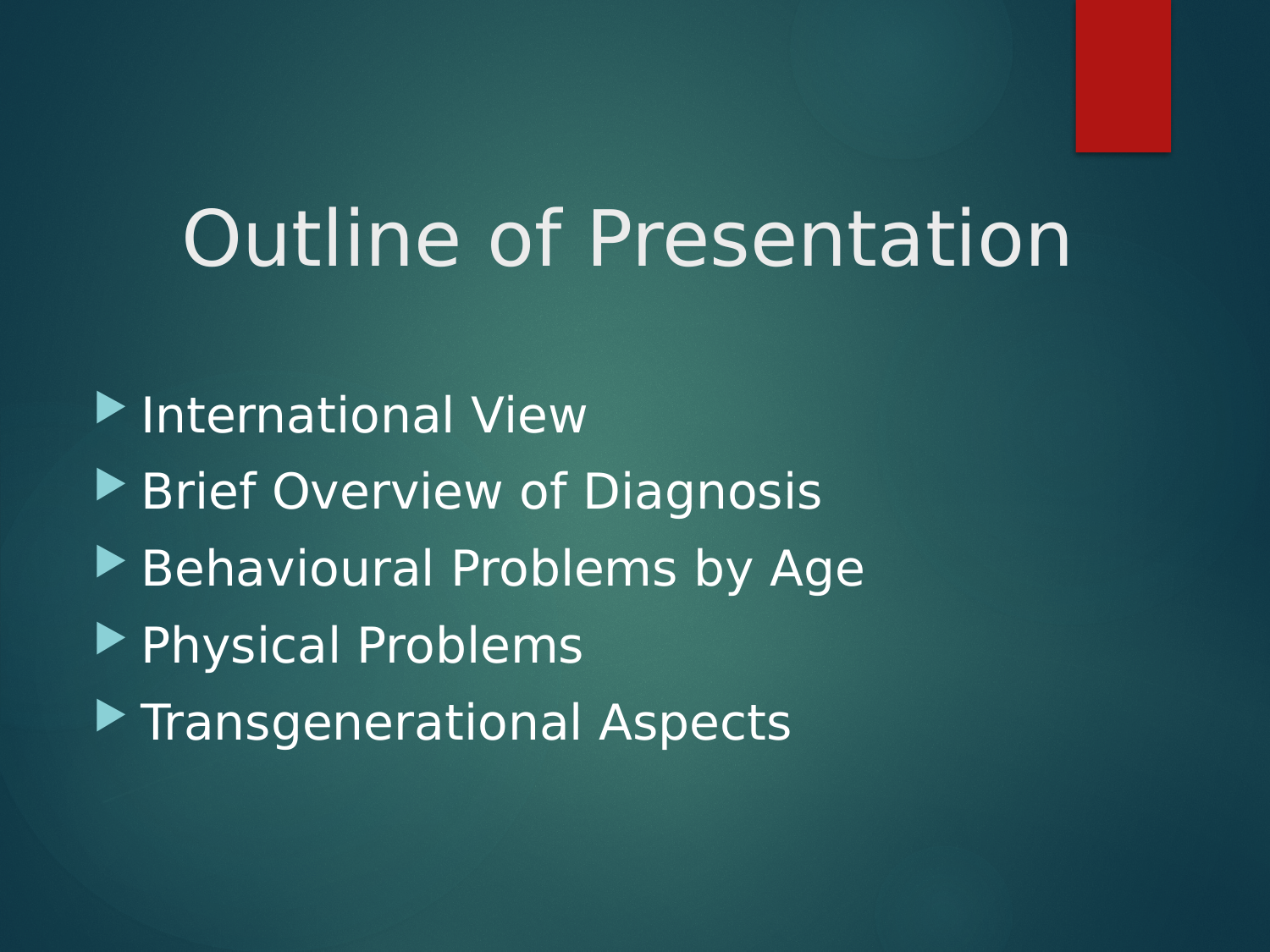

# Outline of Presentation
International View
Brief Overview of Diagnosis
Behavioural Problems by Age
Physical Problems
Transgenerational Aspects